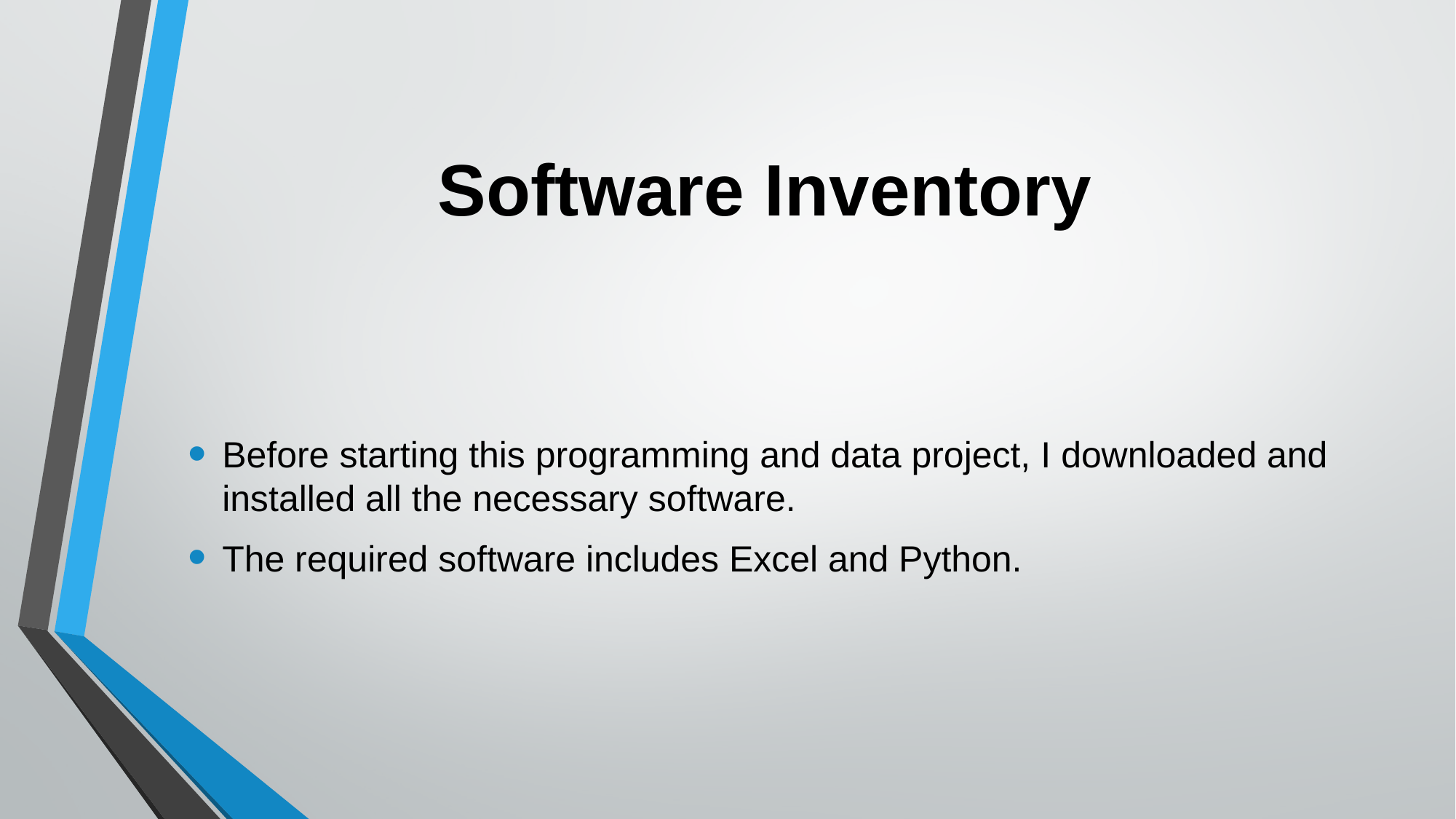

# Software Inventory
Before starting this programming and data project, I downloaded and installed all the necessary software.
The required software includes Excel and Python.